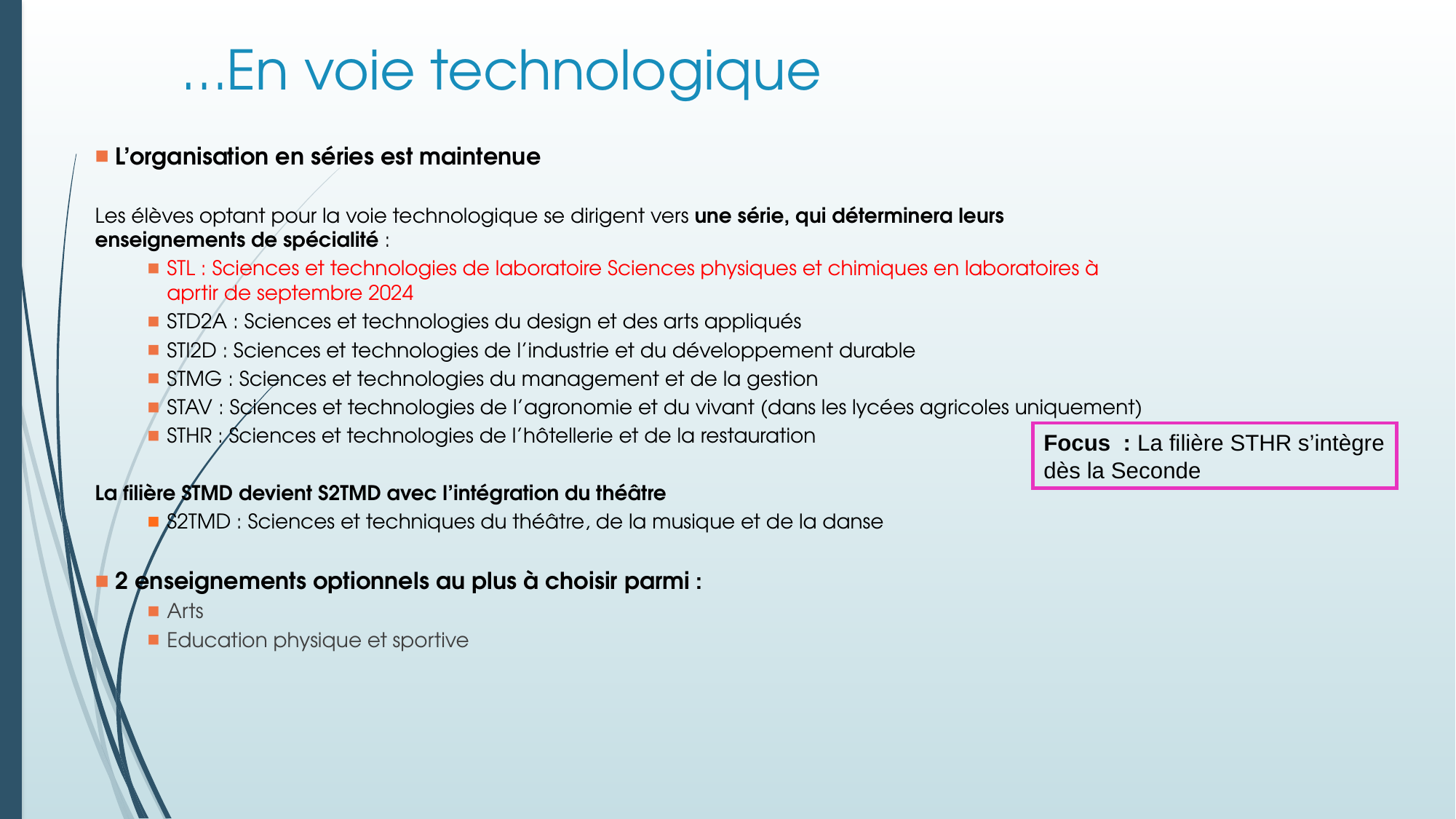

# …En voie technologique
L’organisation en séries est maintenue

Les élèves optant pour la voie technologique se dirigent vers une série, qui déterminera leurs enseignements de spécialité :
STL : Sciences et technologies de laboratoire Sciences physiques et chimiques en laboratoires à aprtir de septembre 2024
STD2A : Sciences et technologies du design et des arts appliqués
STI2D : Sciences et technologies de l’industrie et du développement durable
STMG : Sciences et technologies du management et de la gestion
STAV : Sciences et technologies de l’agronomie et du vivant (dans les lycées agricoles uniquement)
STHR : Sciences et technologies de l’hôtellerie et de la restauration

La filière STMD devient S2TMD avec l’intégration du théâtre
S2TMD : Sciences et techniques du théâtre, de la musique et de la danse

2 enseignements optionnels au plus à choisir parmi :
Arts
Education physique et sportive

Focus  : La filière STHR s’intègre dès la Seconde